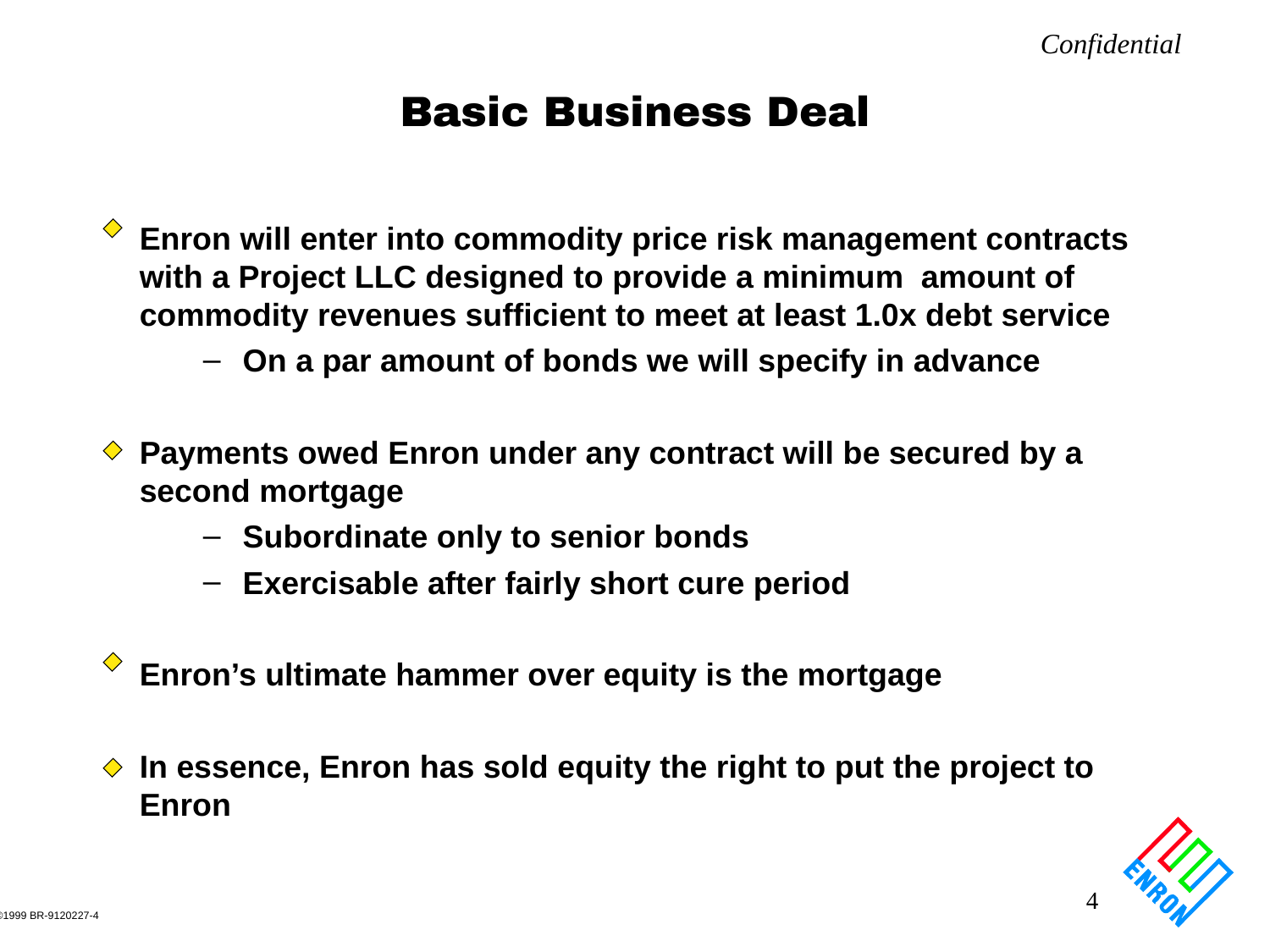

# Basic Business Deal
Enron will enter into commodity price risk management contracts with a Project LLC designed to provide a minimum  amount of commodity revenues sufficient to meet at least 1.0x debt service
On a par amount of bonds we will specify in advance

Payments owed Enron under any contract will be secured by a second mortgage
Subordinate only to senior bonds
Exercisable after fairly short cure period

Enron’s ultimate hammer over equity is the mortgage

In essence, Enron has sold equity the right to put the project to Enron